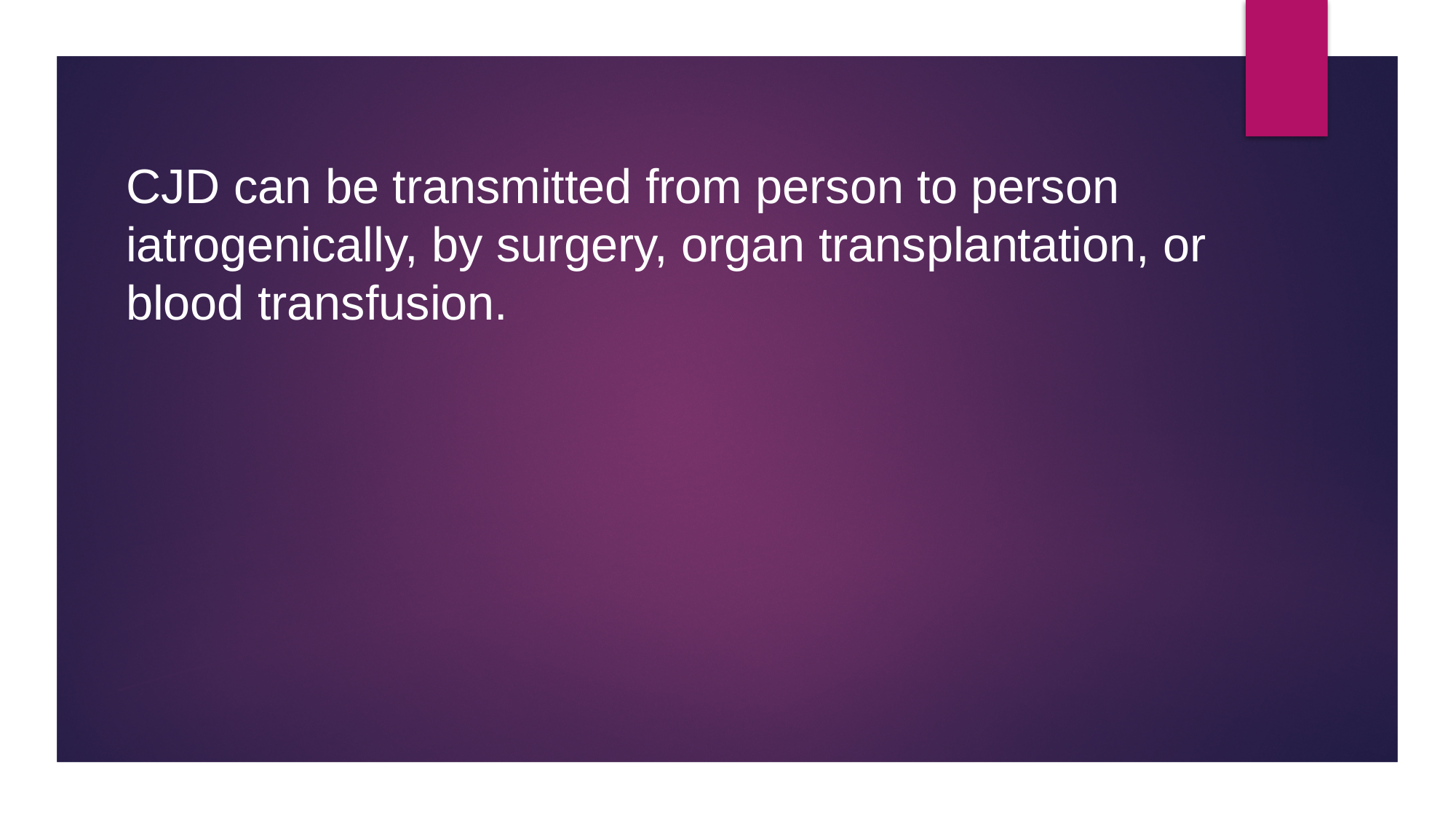

CJD can be transmitted from person to person iatrogenically, by surgery, organ transplantation, or blood transfusion.